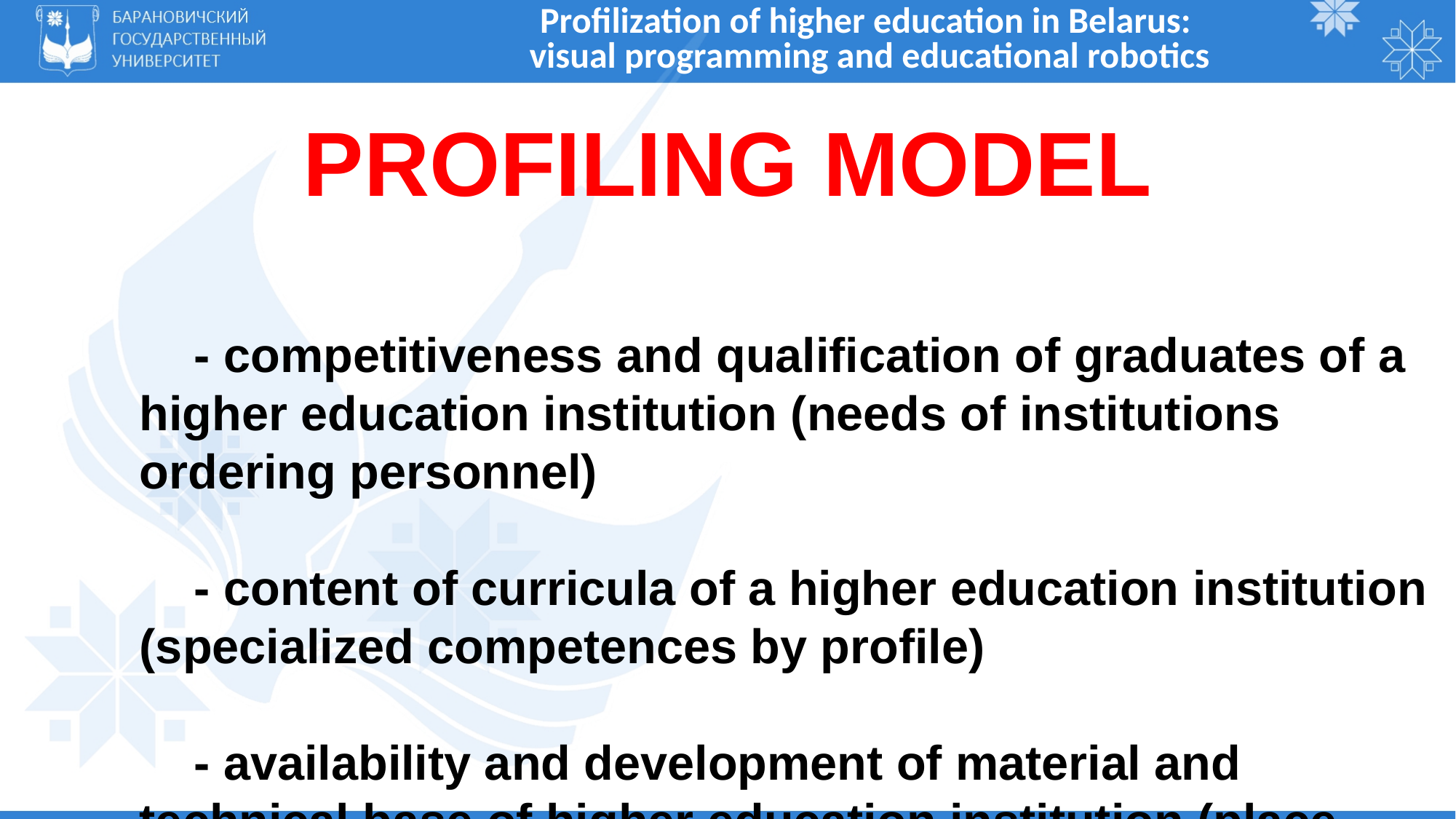

# Profilization of higher education in Belarus: visual programming and educational robotics
PROFILING MODEL

- competitiveness and qualification of graduates of a higher education institution (needs of institutions ordering personnel)

- content of curricula of a higher education institution (specialized competences by profile)

- availability and development of material and technical base of higher education institution (place, time, equipment)